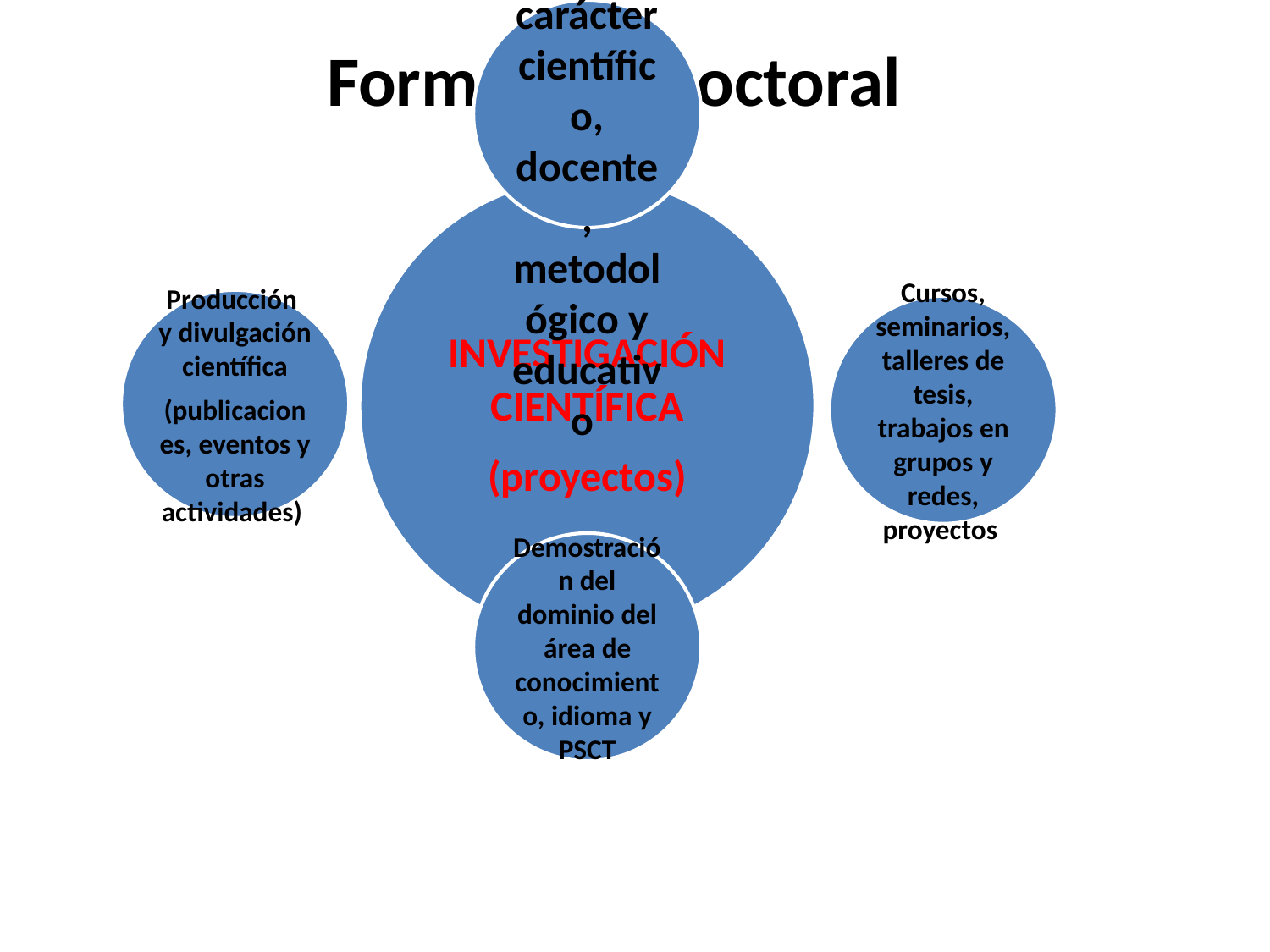

Formación Doctoral
INVESTIGACIÓN CIENTÍFICA
(proyectos)
Sistema de influencias de carácter científico, docente, metodológico y educativo
Cursos, seminarios, talleres de tesis, trabajos en grupos y redes, proyectos
Demostración del dominio del área de conocimiento, idioma y PSCT
Producción  y divulgación científica
(publicaciones, eventos y otras actividades)